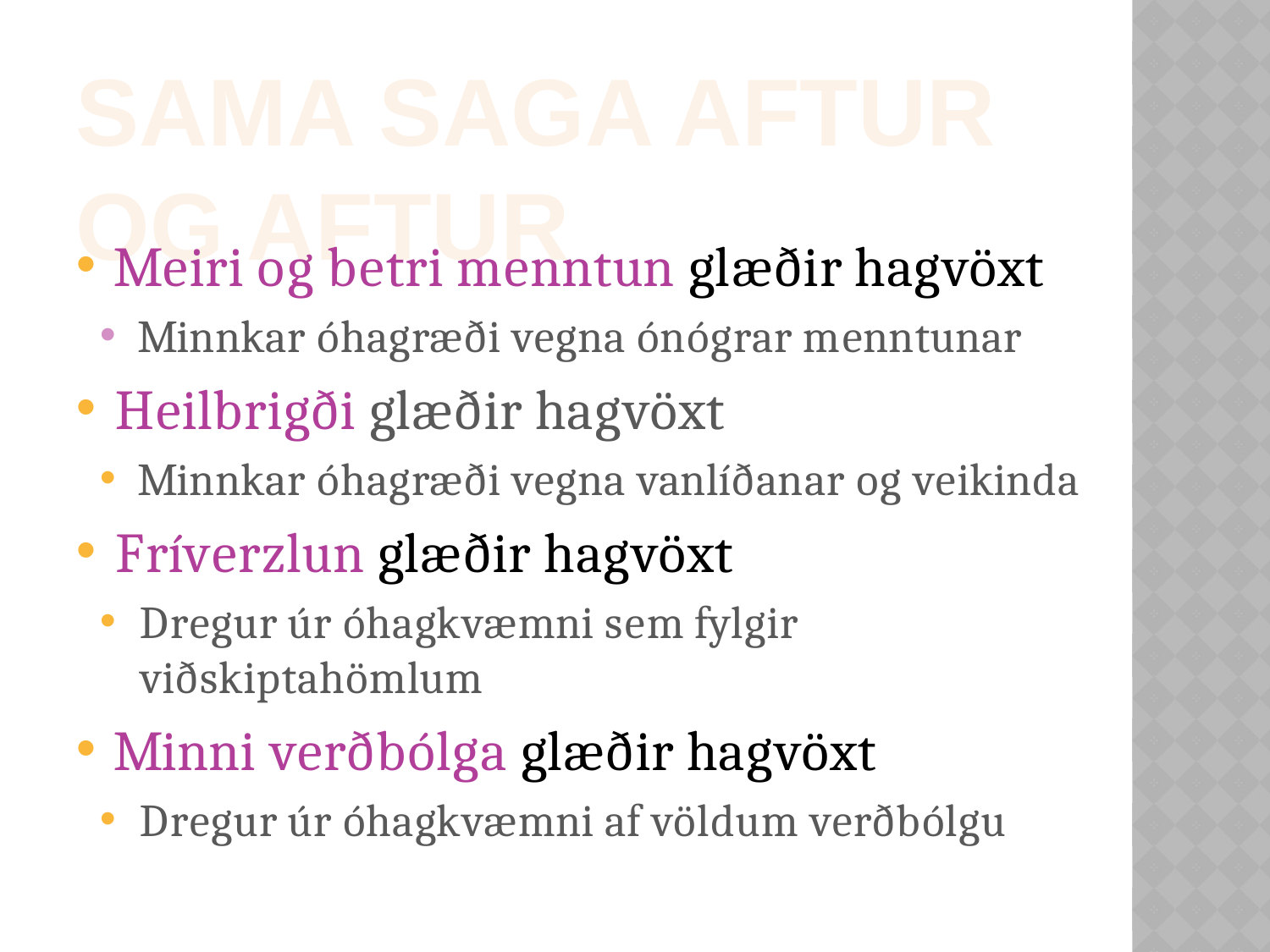

Sama saga aftur og aftur
Meiri og betri menntun glæðir hagvöxt
Minnkar óhagræði vegna ónógrar menntunar
Heilbrigði glæðir hagvöxt
Minnkar óhagræði vegna vanlíðanar og veikinda
Fríverzlun glæðir hagvöxt
Dregur úr óhagkvæmni sem fylgir viðskiptahömlum
Minni verðbólga glæðir hagvöxt
Dregur úr óhagkvæmni af völdum verðbólgu